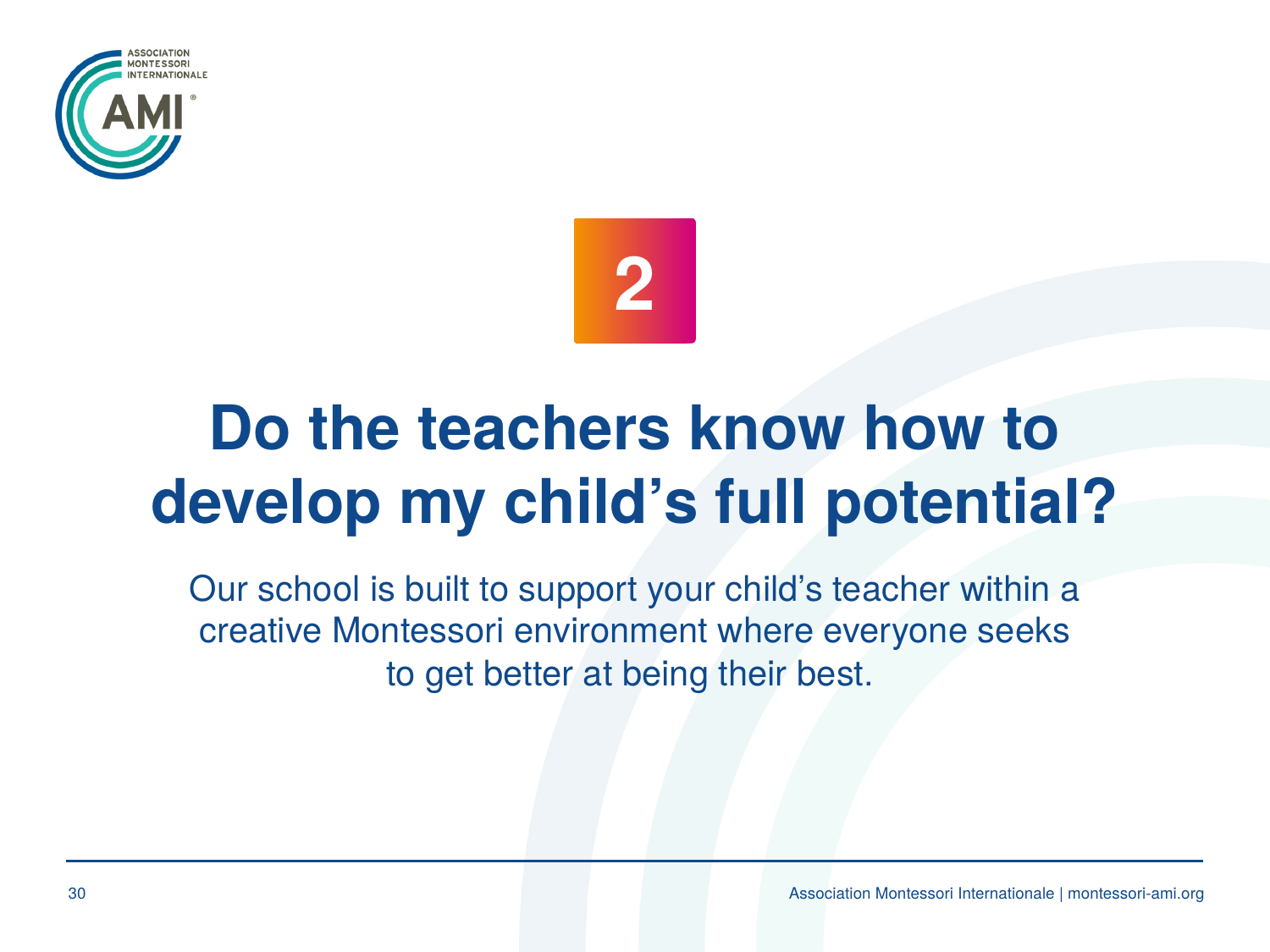

2
Do the teachers know how to develop my child’s full potential?
Our school is built to support your child’s teacher within a creative Montessori environment where everyone seeks to get better at being their best.